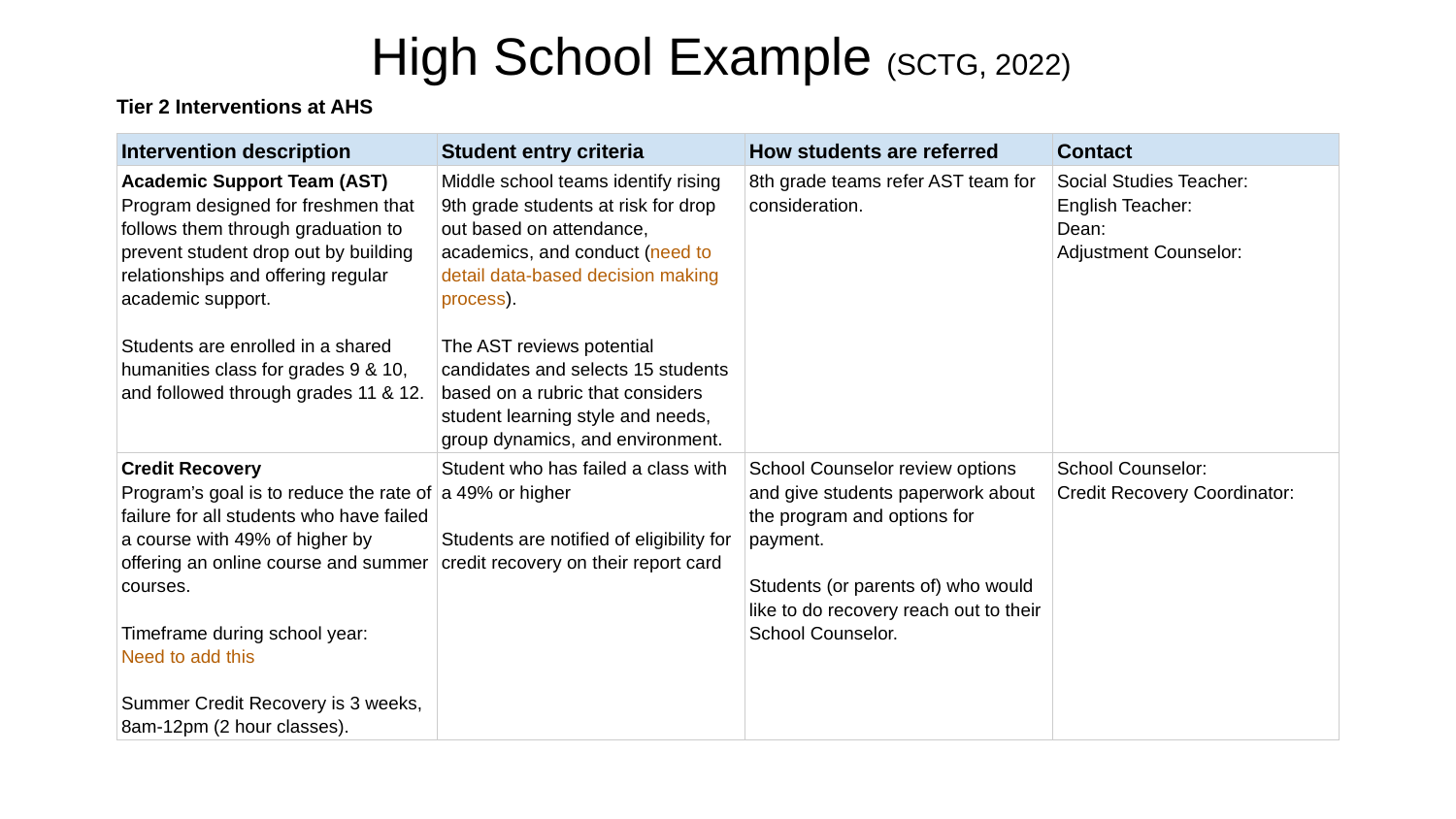

# High School Example (SCTG, 2022)
Tier 2 Interventions at AHS
| Intervention description | Student entry criteria | How students are referred | Contact |
| --- | --- | --- | --- |
| Academic Support Team (AST) Program designed for freshmen that follows them through graduation to prevent student drop out by building relationships and offering regular academic support. Students are enrolled in a shared humanities class for grades 9 & 10, and followed through grades 11 & 12. | Middle school teams identify rising 9th grade students at risk for drop out based on attendance, academics, and conduct (need to detail data-based decision making process). The AST reviews potential candidates and selects 15 students based on a rubric that considers student learning style and needs, group dynamics, and environment. | 8th grade teams refer AST team for consideration. | Social Studies Teacher: English Teacher: Dean: Adjustment Counselor: |
| Credit Recovery Program’s goal is to reduce the rate of failure for all students who have failed a course with 49% of higher by offering an online course and summer courses. Timeframe during school year: Need to add this Summer Credit Recovery is 3 weeks, 8am-12pm (2 hour classes). | Student who has failed a class with a 49% or higher Students are notified of eligibility for credit recovery on their report card | School Counselor review options and give students paperwork about the program and options for payment. Students (or parents of) who would like to do recovery reach out to their School Counselor. | School Counselor: Credit Recovery Coordinator: |